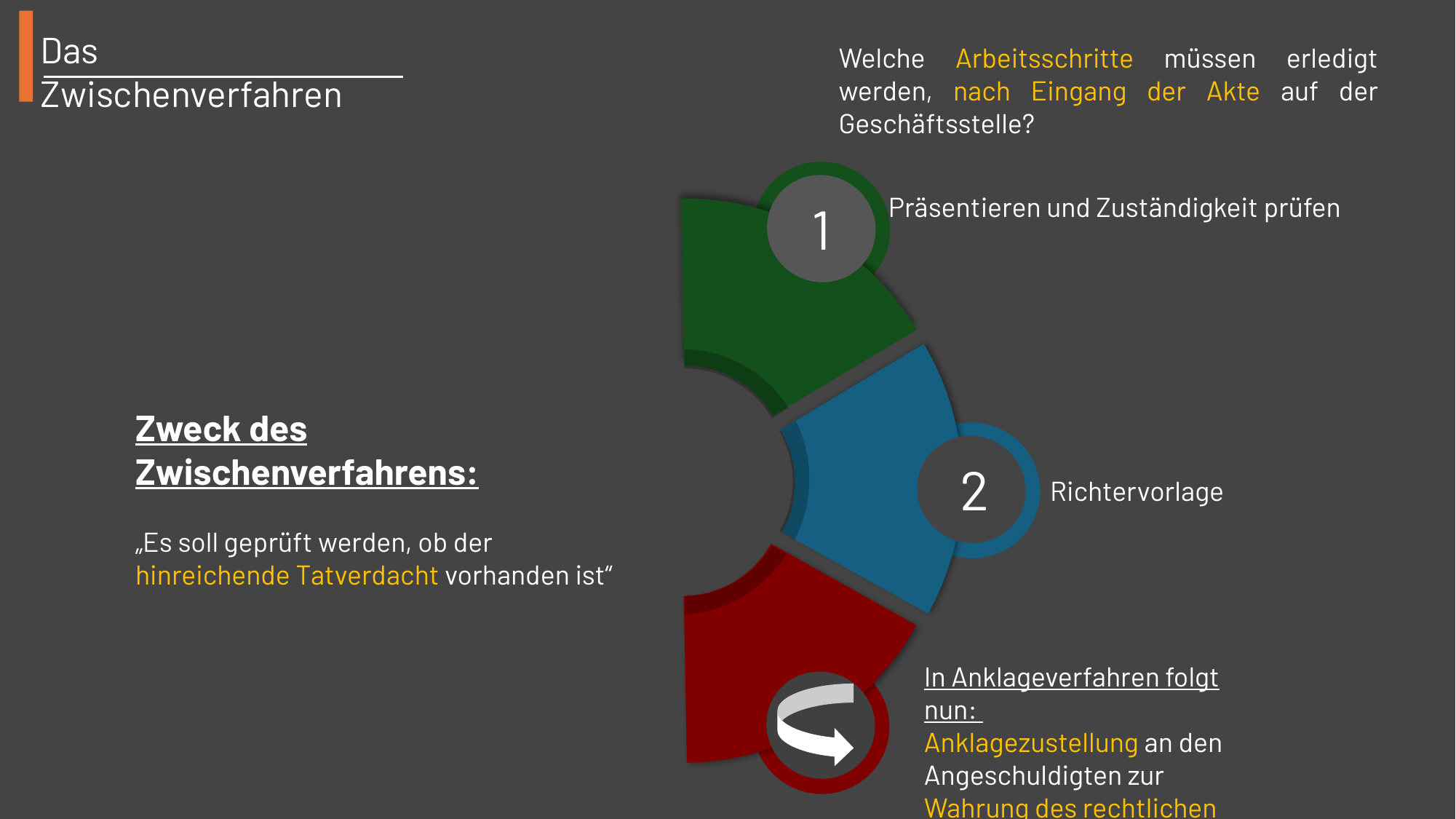

Das Zwischenverfahren
Welche Arbeitsschritte müssen erledigt werden, nach Eingang der Akte auf der Geschäftsstelle?

Präsentieren und Zuständigkeit prüfen
1
Zweck des Zwischenverfahrens:

„Es soll geprüft werden, ob der hinreichende Tatverdacht vorhanden ist“
2
Richtervorlage
In Anklageverfahren folgt nun:
Anklagezustellung an den Angeschuldigten zur Wahrung des rechtlichen Gehörs.